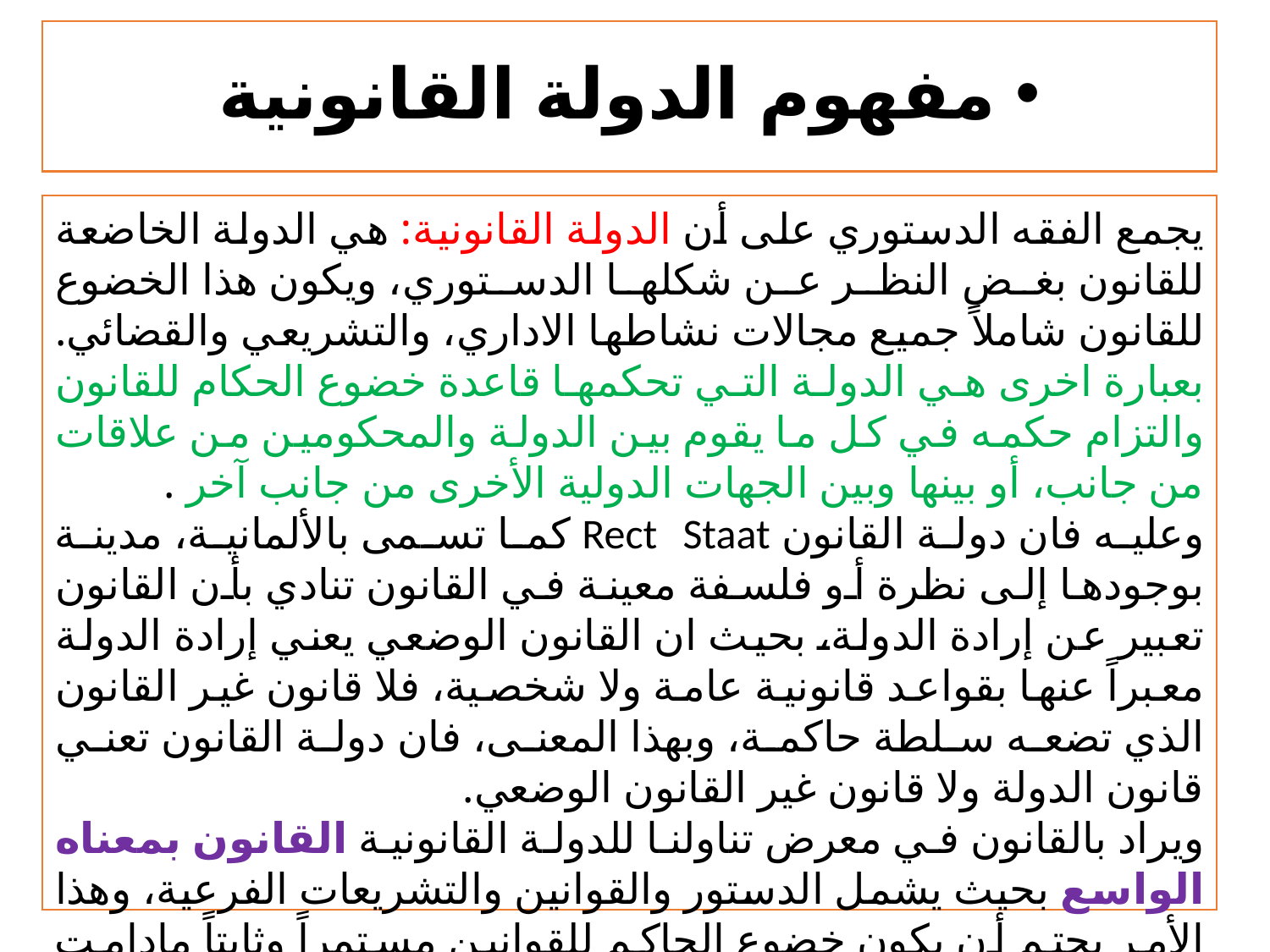

# مفهوم الدولة القانونية
	يجمع الفقه الدستوري على أن الدولة القانونية: هي الدولة الخاضعة للقانون بغض النظر عن شكلها الدستوري، ويكون هذا الخضوع للقانون شاملاً جميع مجالات نشاطها الاداري، والتشريعي والقضائي. بعبارة اخرى هي الدولة التي تحكمها قاعدة خضوع الحكام للقانون والتزام حكمه في كل ما يقوم بين الدولة والمحكومين من علاقات من جانب، أو بينها وبين الجهات الدولية الأخرى من جانب آخر .
	وعليه فان دولة القانون Rect Staat كما تسمى بالألمانية، مدينة بوجودها إلى نظرة أو فلسفة معينة في القانون تنادي بأن القانون تعبير عن إرادة الدولة، بحيث ان القانون الوضعي يعني إرادة الدولة معبراً عنها بقواعد قانونية عامة ولا شخصية، فلا قانون غير القانون الذي تضعه سلطة حاكمة، وبهذا المعنى، فان دولة القانون تعني قانون الدولة ولا قانون غير القانون الوضعي.
	ویراد بالقانون في معرض تناولنا للدولة القانونية القانون بمعناه الواسع بحيث يشمل الدستور والقوانين والتشريعات الفرعية، وهذا الأمر يحتم أن يكون خضوع الحاكم للقوانين مستمراً وثابتاً مادامت هذه القوانين معمولاً بها و قائمة، بيد أن هذا الأمر لا يمنع حق تعديل هذه القوانين النافذة أو إلغائها.